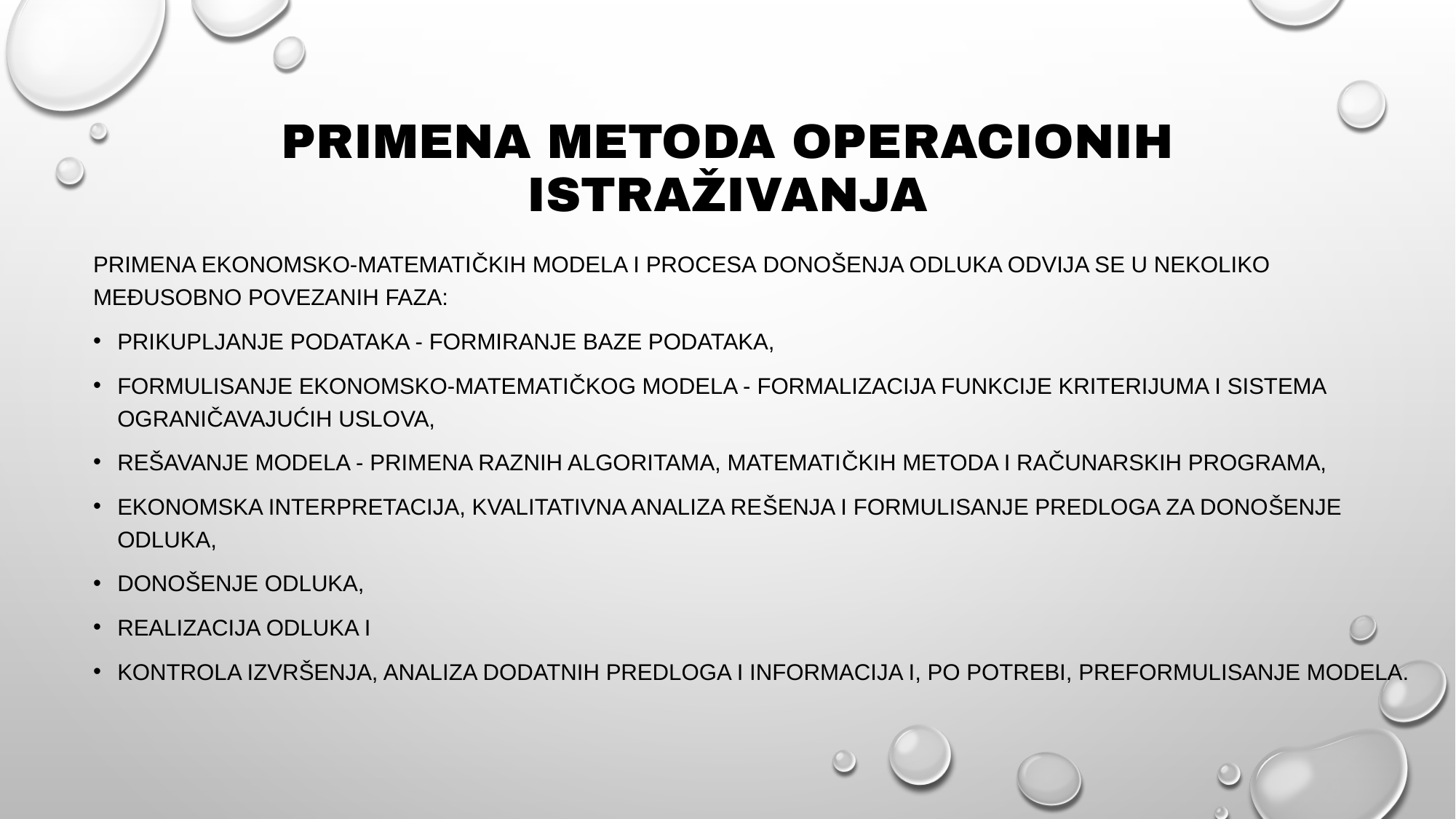

# Primena metoda operacionih istraživanja
Primena ekonomsko-matematičkih modela i procesa donošenja odluka odvija se u nekoliko međusobno povezanih faza:
prikupljanje podataka - formiranje baze podataka,
formulisanje ekonomsko-matematičkog modela - formalizacija funkcije kriterijuma i sistema ograničavajućih uslova,
rešavanje modela - primena raznih algoritama, matematičkih metoda i računarskih programa,
ekonomska interpretacija, kvalitativna analiza rešenja i formulisanje predloga za donošenje odluka,
donošenje odluka,
realizacija odluka i
kontrola izvršenja, analiza dodatnih predloga i informacija i, po potrebi, preformulisanje modela.